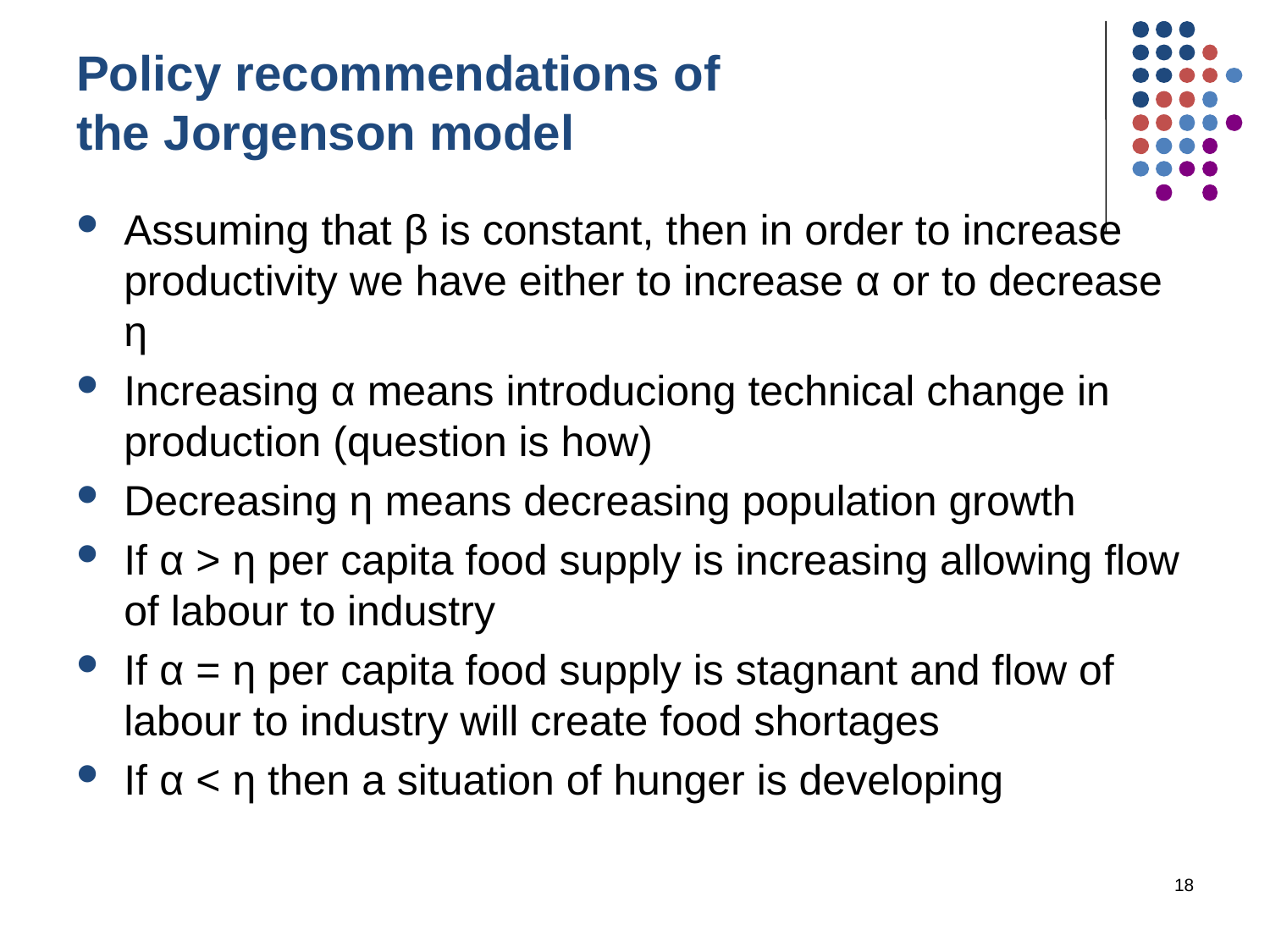

# Policy recommendations of the Jorgenson model
Assuming that β is constant, then in order to increase productivity we have either to increase α or to decrease η
Increasing α means introduciong technical change in production (question is how)
Decreasing η means decreasing population growth
If α > η per capita food supply is increasing allowing flow of labour to industry
If α = η per capita food supply is stagnant and flow of labour to industry will create food shortages
If α < η then a situation of hunger is developing

18